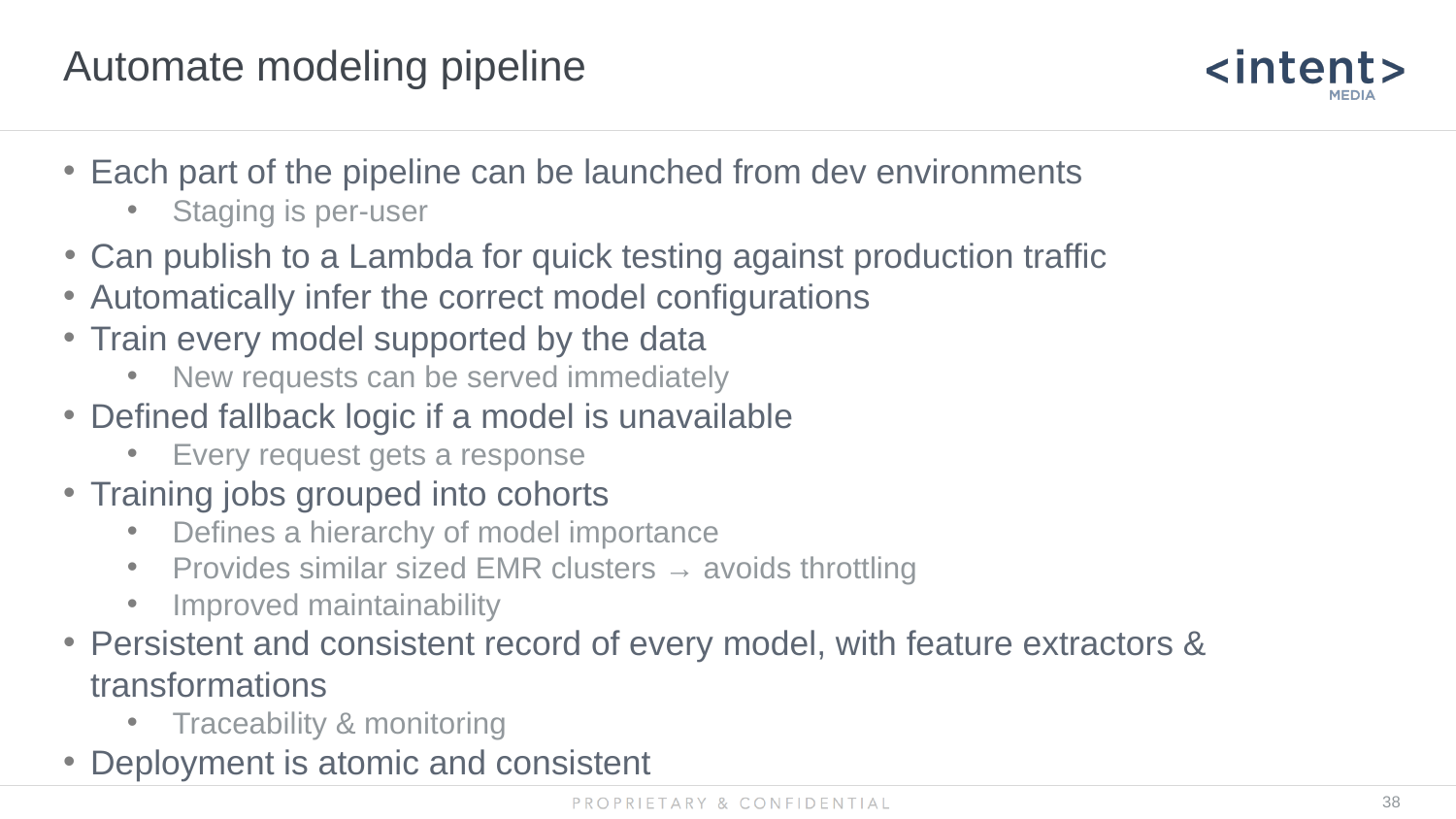

# Automate modeling pipeline
Each part of the pipeline can be launched from dev environments
Staging is per-user
Can publish to a Lambda for quick testing against production traffic
Automatically infer the correct model configurations
Train every model supported by the data
New requests can be served immediately
Defined fallback logic if a model is unavailable
Every request gets a response
Training jobs grouped into cohorts
Defines a hierarchy of model importance
Provides similar sized EMR clusters → avoids throttling
Improved maintainability
Persistent and consistent record of every model, with feature extractors & transformations
Traceability & monitoring
Deployment is atomic and consistent
38